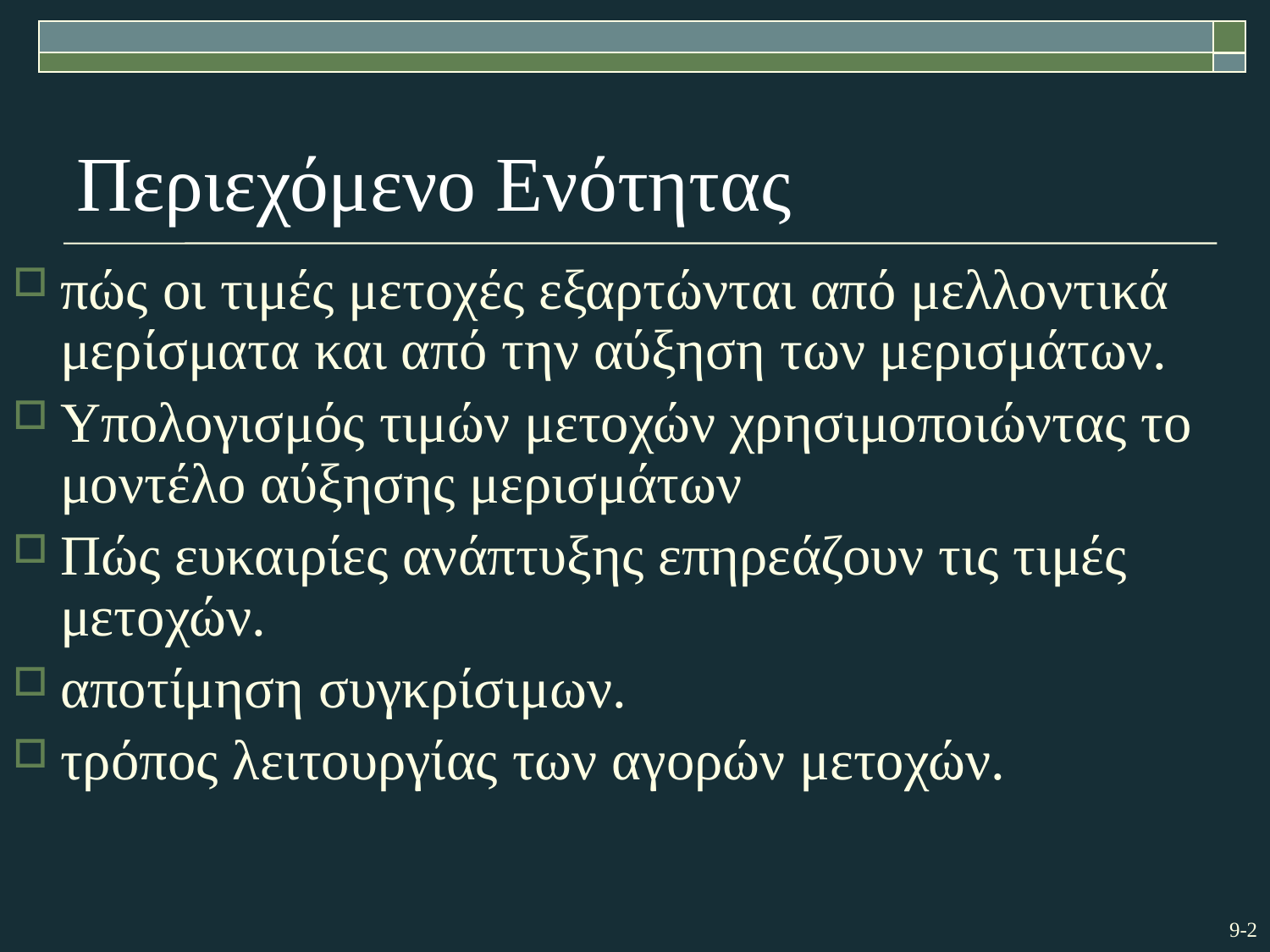

# Περιεχόμενο Ενότητας
πώς οι τιμές μετοχές εξαρτώνται από μελλοντικά μερίσματα και από την αύξηση των μερισμάτων.
Υπολογισμός τιμών μετοχών χρησιμοποιώντας το μοντέλο αύξησης μερισμάτων
Πώς ευκαιρίες ανάπτυξης επηρεάζουν τις τιμές μετοχών.
αποτίμηση συγκρίσιμων.
τρόπος λειτουργίας των αγορών μετοχών.